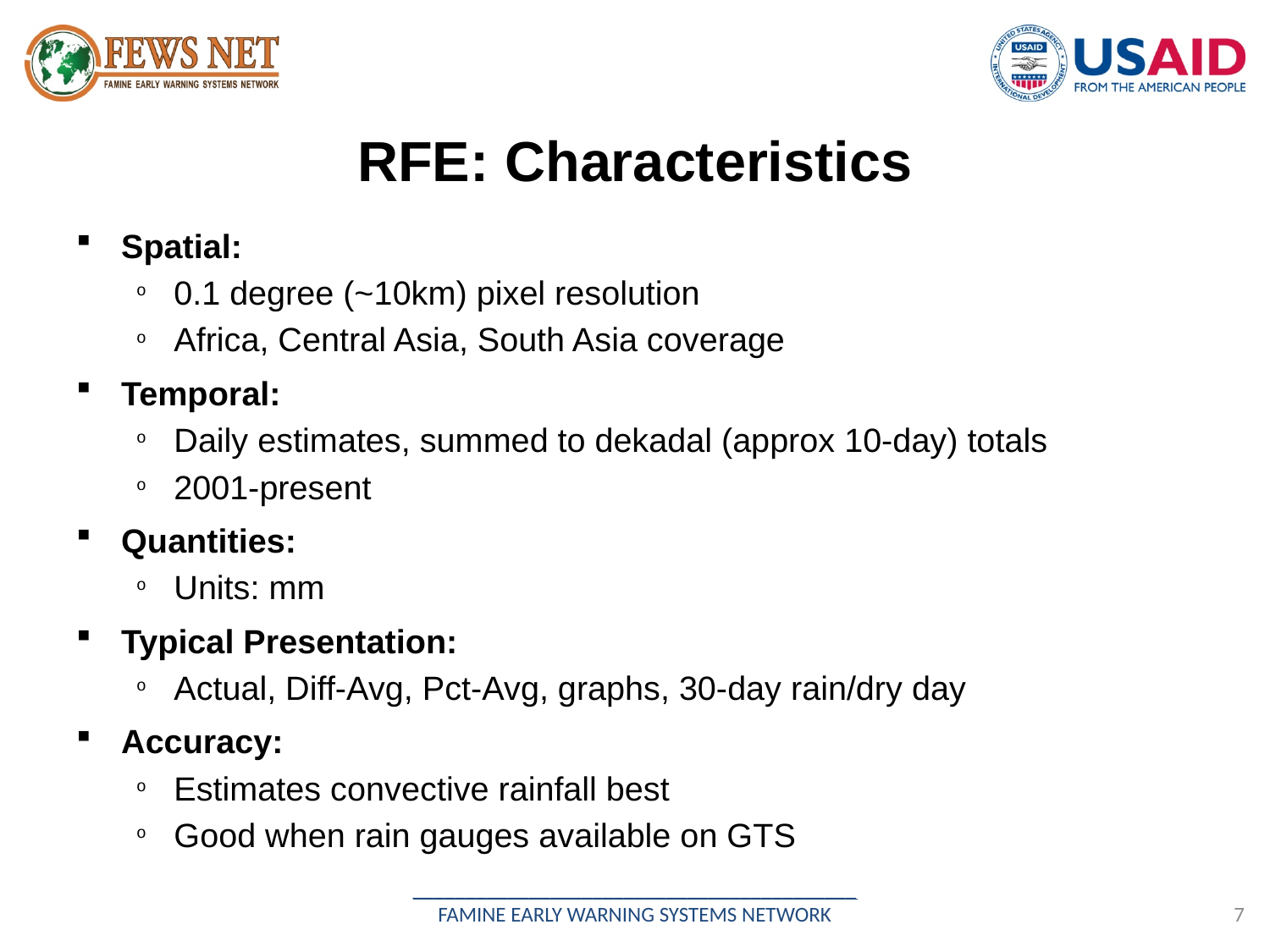

# RFE: Characteristics
Spatial:
0.1 degree (~10km) pixel resolution
Africa, Central Asia, South Asia coverage
Temporal:
Daily estimates, summed to dekadal (approx 10-day) totals
2001-present
Quantities:
Units: mm
Typical Presentation:
Actual, Diff-Avg, Pct-Avg, graphs, 30-day rain/dry day
Accuracy:
Estimates convective rainfall best
Good when rain gauges available on GTS